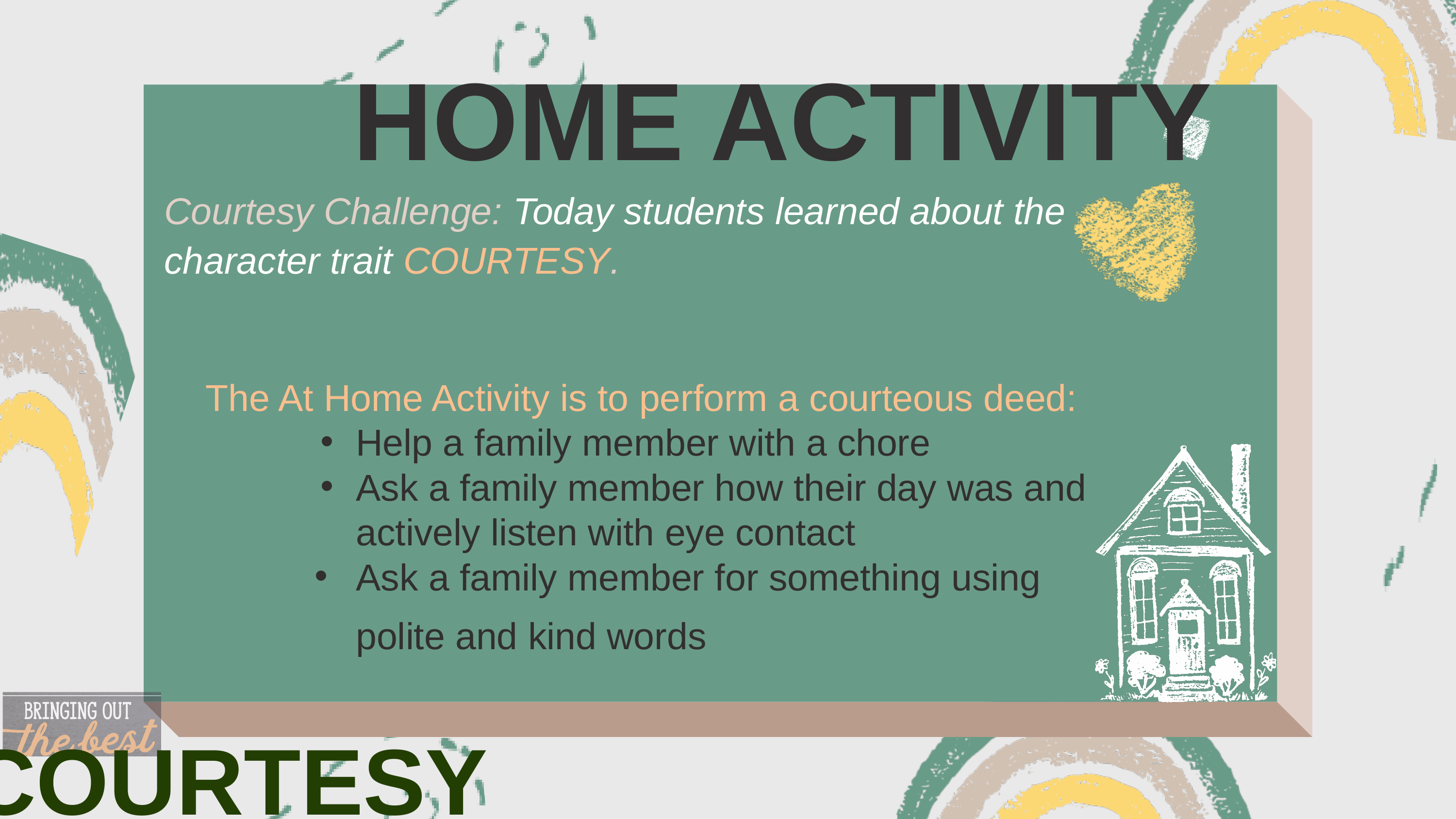

HOME ACTIVITY

Courtesy Challenge: Today students learned about the character trait COURTESY.

The At Home Activity is to perform a courteous deed:
Help a family member with a chore
Ask a family member how their day was and actively listen with eye contact
Ask a family member for something using polite and kind words

COURTESY